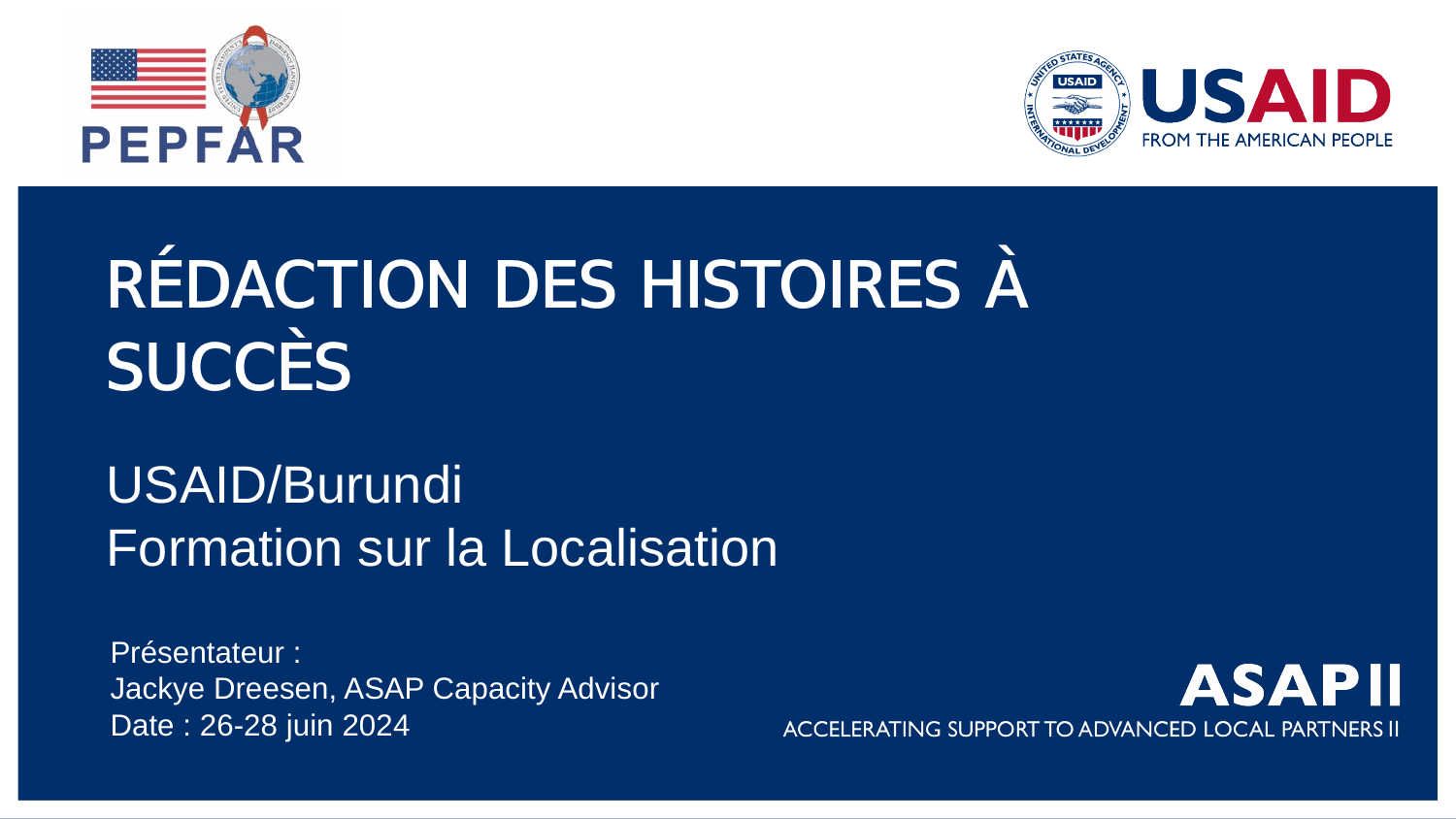

RÉDACTION DES HISTOIRES À SUCCÈS

USAID/Burundi
Formation sur la Localisation​
Présentateur :
Jackye Dreesen, ASAP Capacity Advisor
Date : 26-28 juin 2024